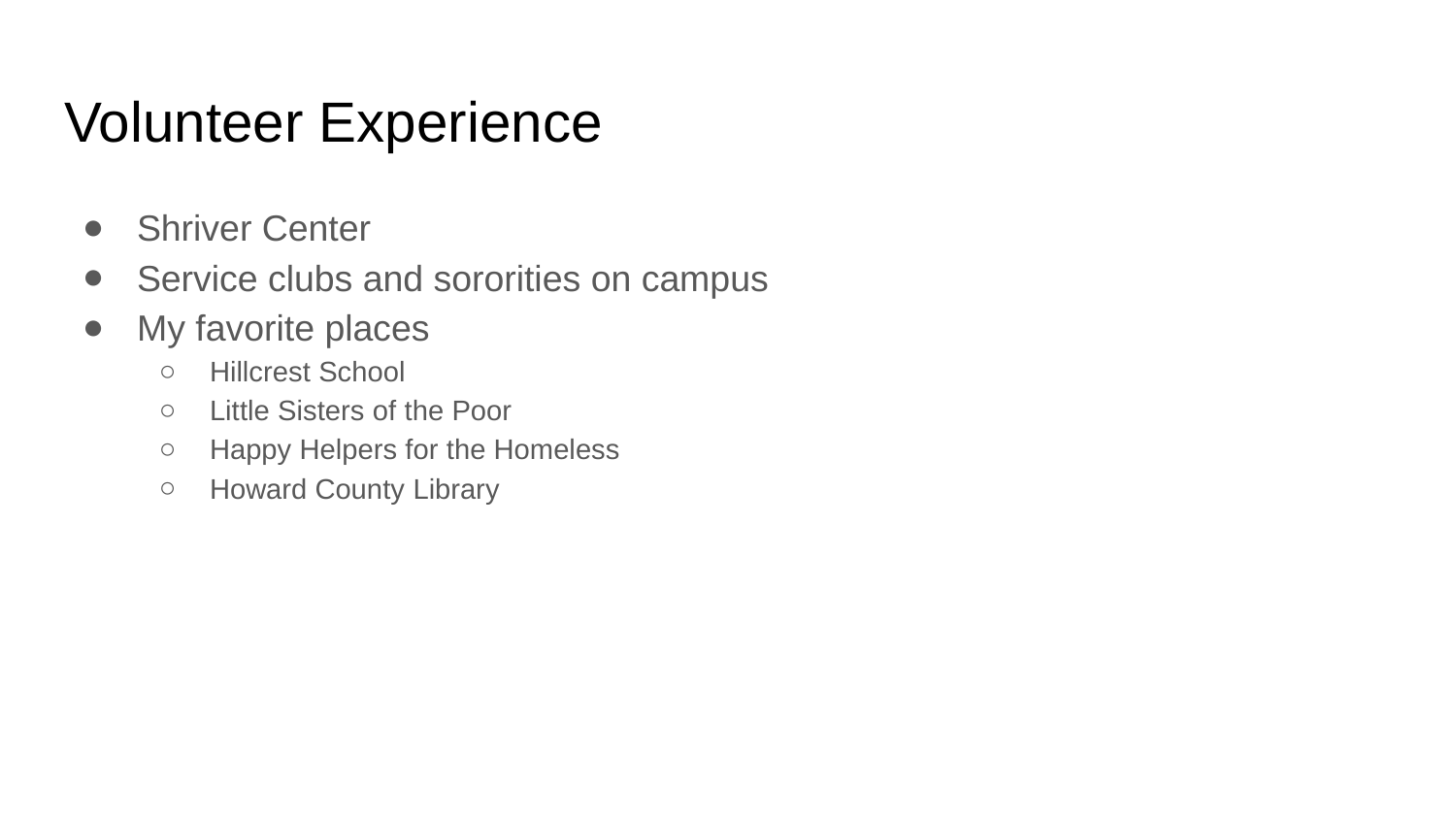

# Volunteer Experience
Shriver Center
Service clubs and sororities on campus
My favorite places
Hillcrest School
Little Sisters of the Poor
Happy Helpers for the Homeless
Howard County Library